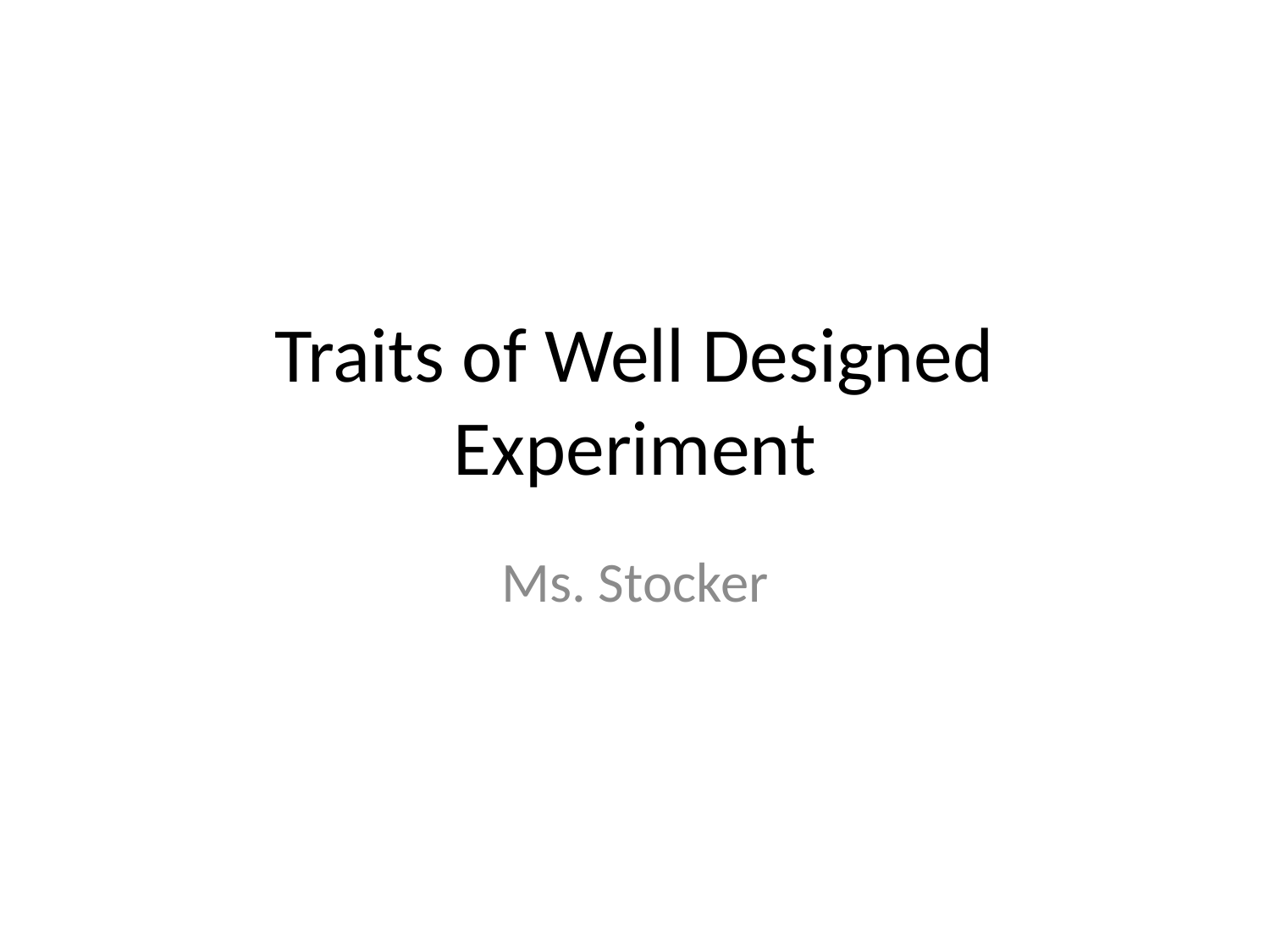

# Traits of Well Designed Experiment
Ms. Stocker